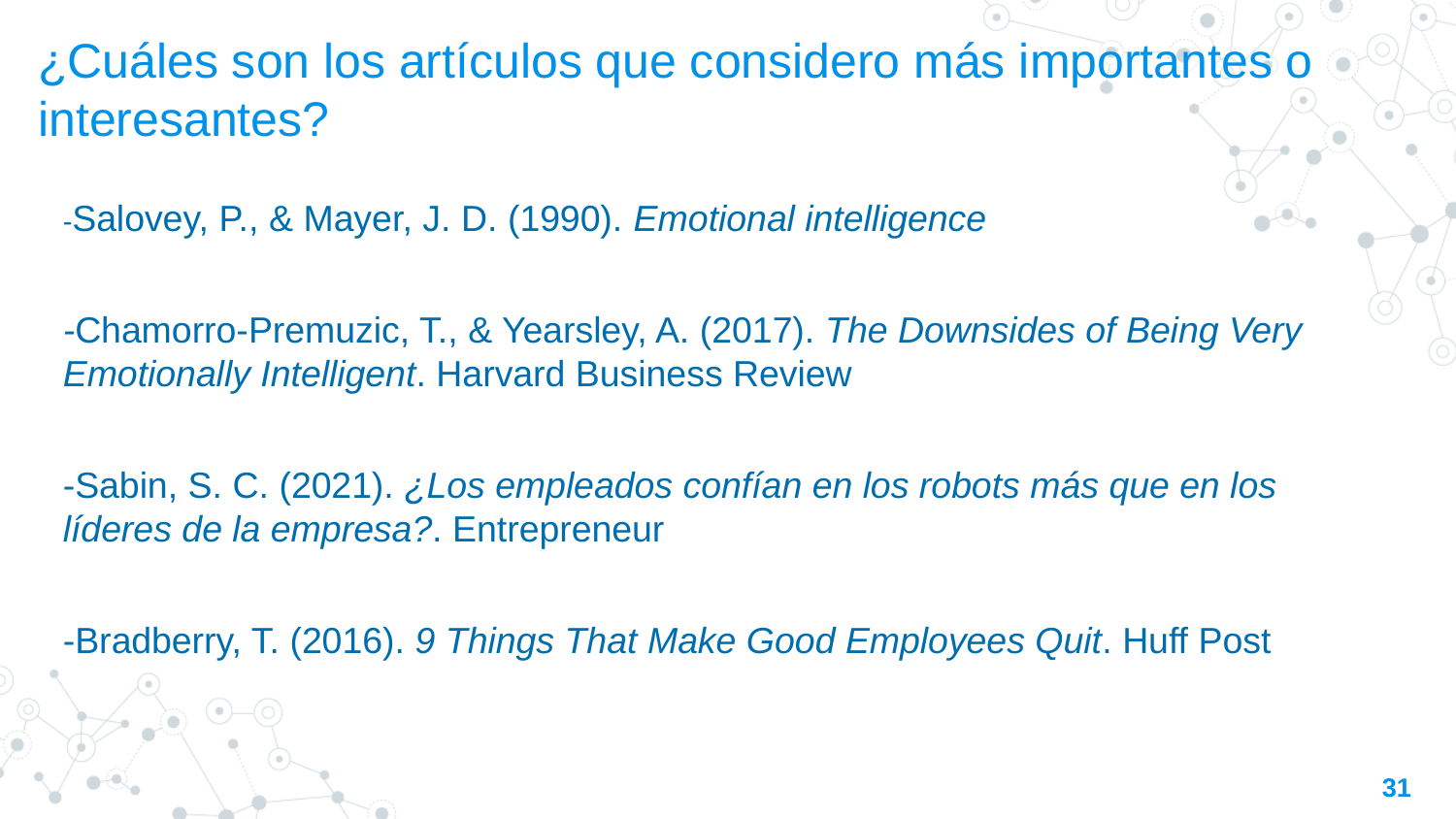

# ¿Cuáles son los artículos que considero más importantes o interesantes?
-Salovey, P., & Mayer, J. D. (1990). Emotional intelligence

-Chamorro-Premuzic, T., & Yearsley, A. (2017). The Downsides of Being Very Emotionally Intelligent. Harvard Business Review

-Sabin, S. C. (2021). ¿Los empleados confían en los robots más que en los líderes de la empresa?. Entrepreneur

-Bradberry, T. (2016). 9 Things That Make Good Employees Quit. Huff Post

31